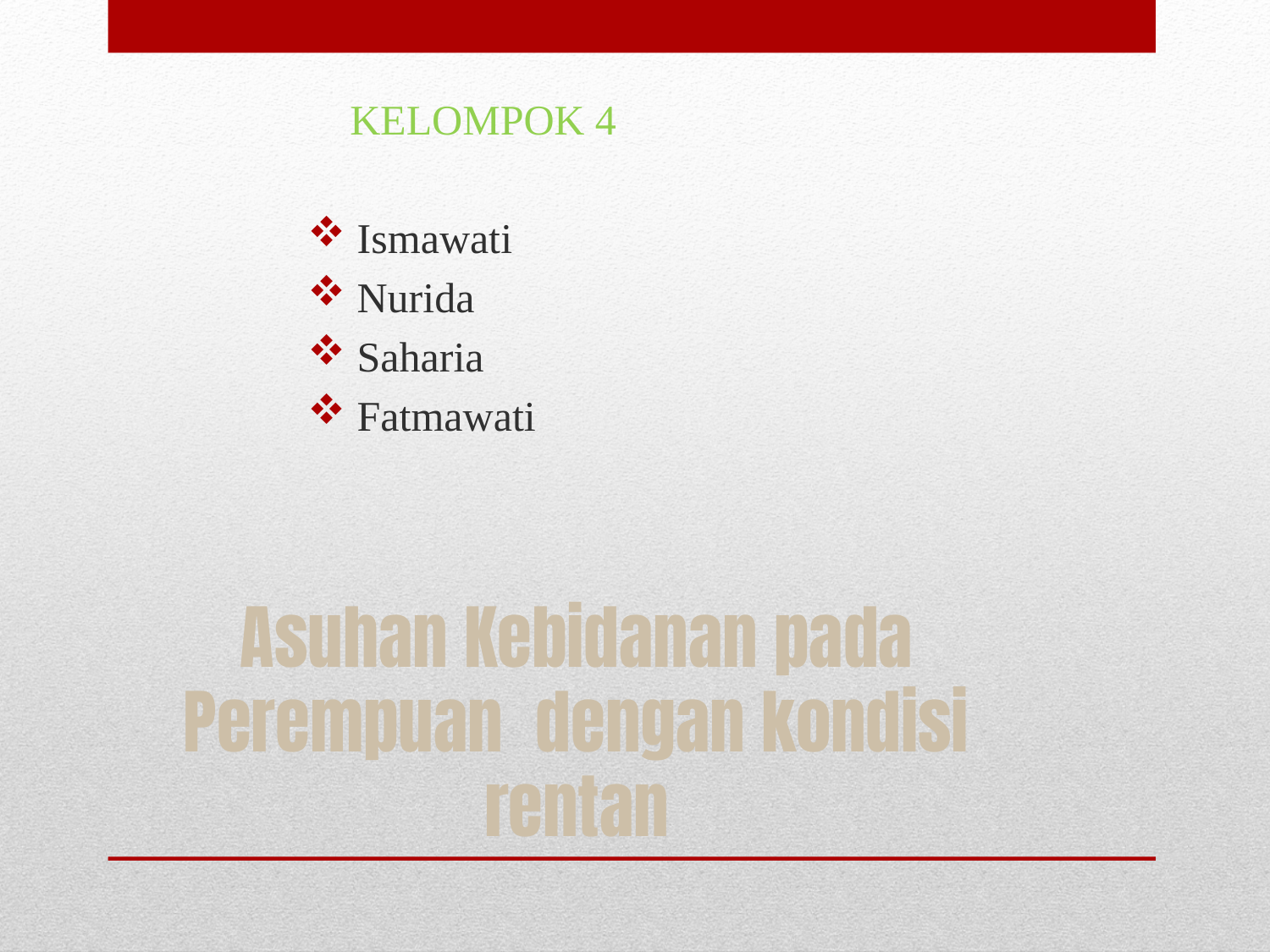

KELOMPOK 4

 Ismawati
 Nurida
 Saharia
 Fatmawati

# Asuhan Kebidanan pada Perempuan  dengan kondisi rentan